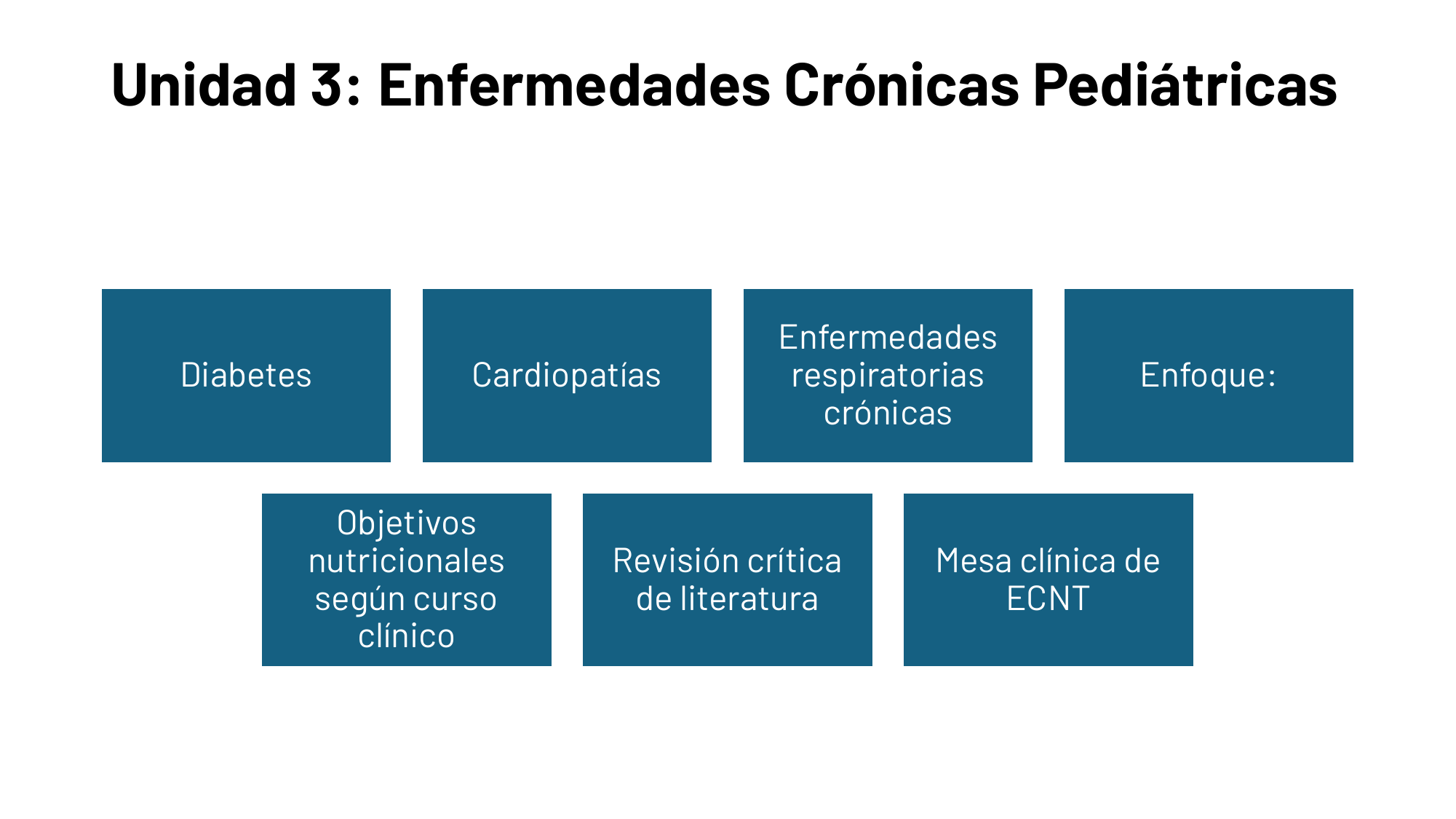

# Unidad 3: Enfermedades Crónicas Pediátricas
Diabetes
Cardiopatías
Enfermedades respiratorias crónicas
Enfoque:
Objetivos nutricionales según curso clínico
Revisión crítica de literatura
Mesa clínica de ECNT